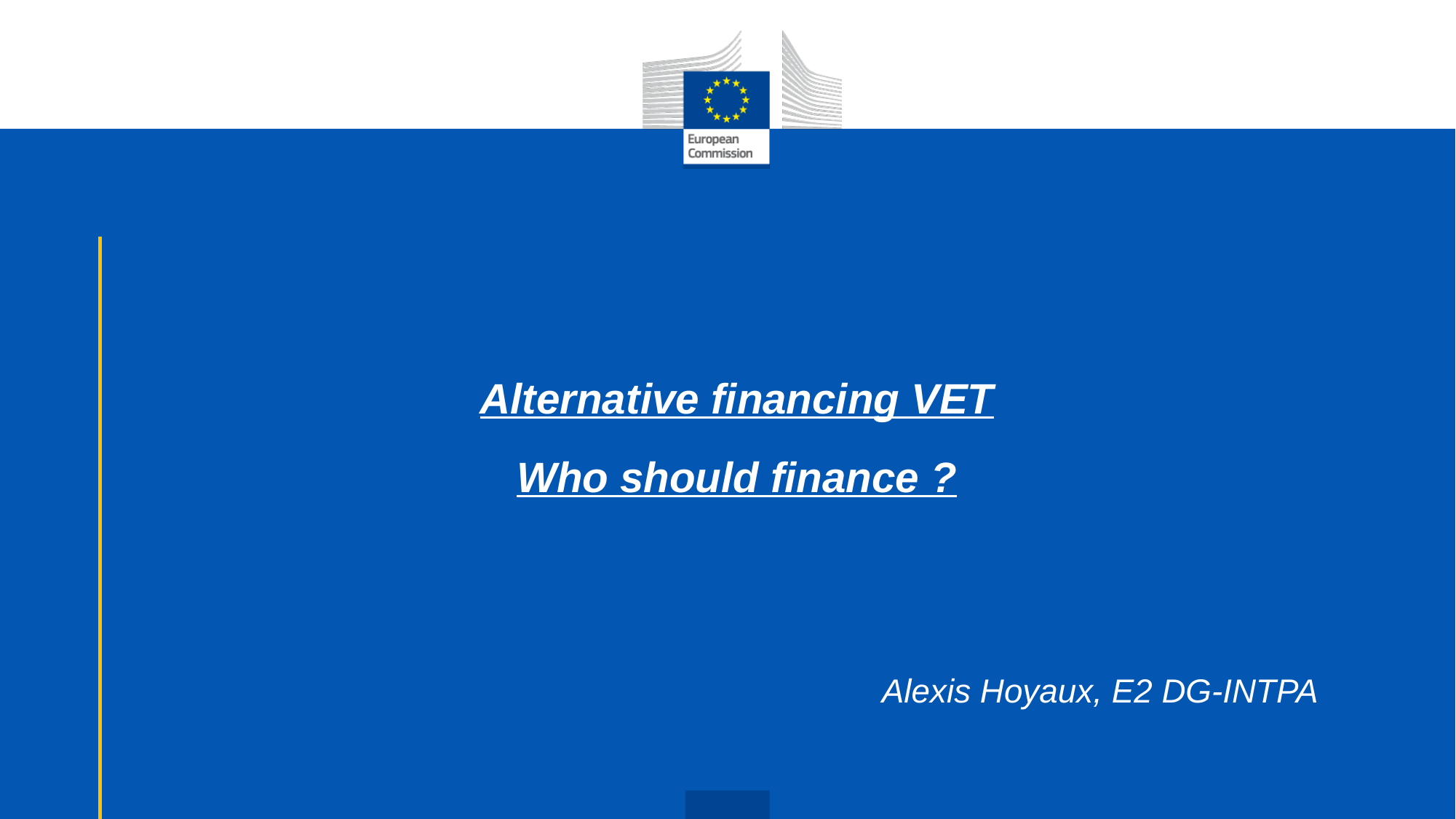

#
Alternative financing VET
Who should finance ?

Alexis Hoyaux, E2 DG-INTPA